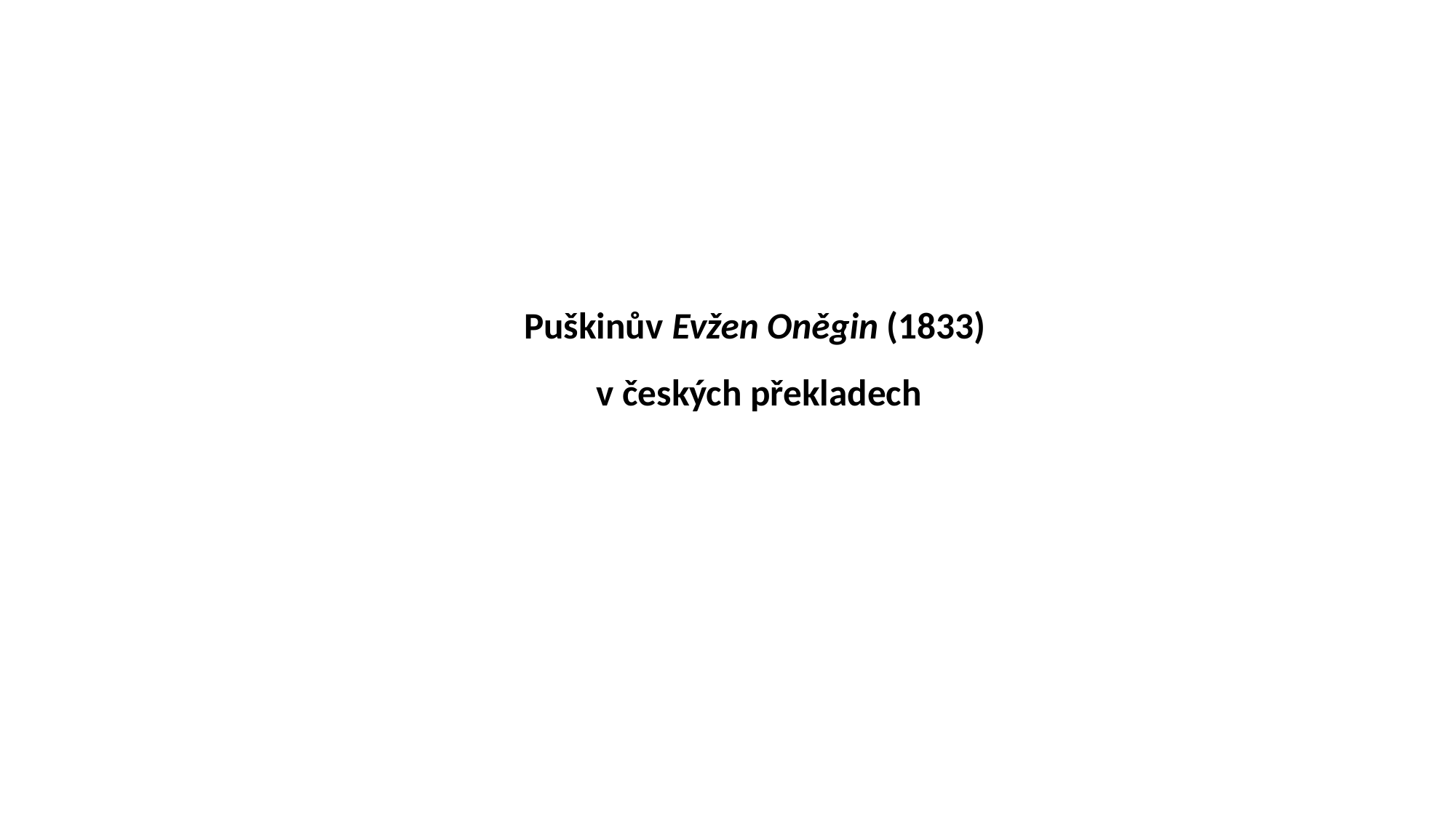

# Puškinův Evžen Oněgin (1833) v českých překladech